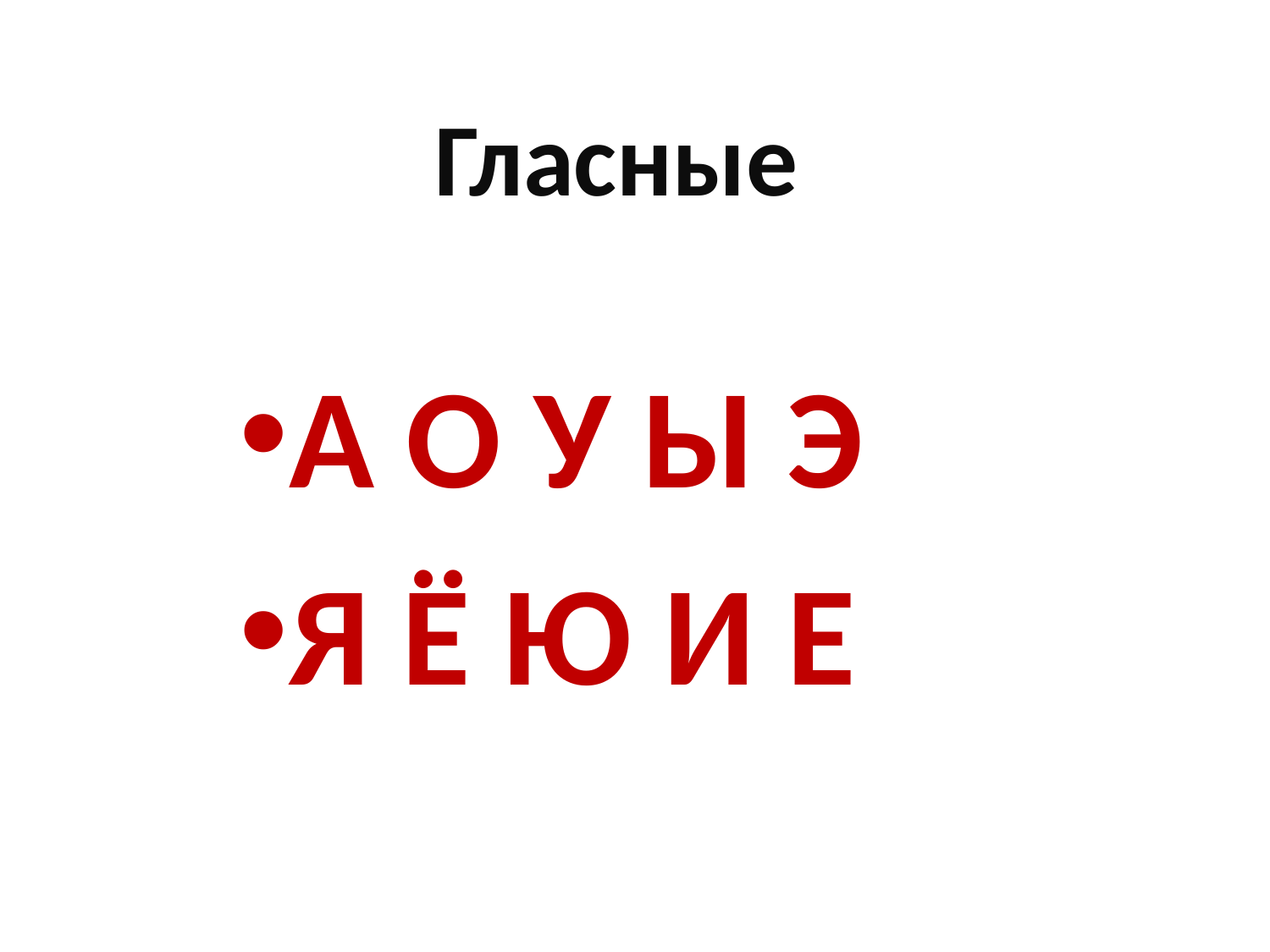

# Гласные
А О У Ы Э
Я Ё Ю И Е